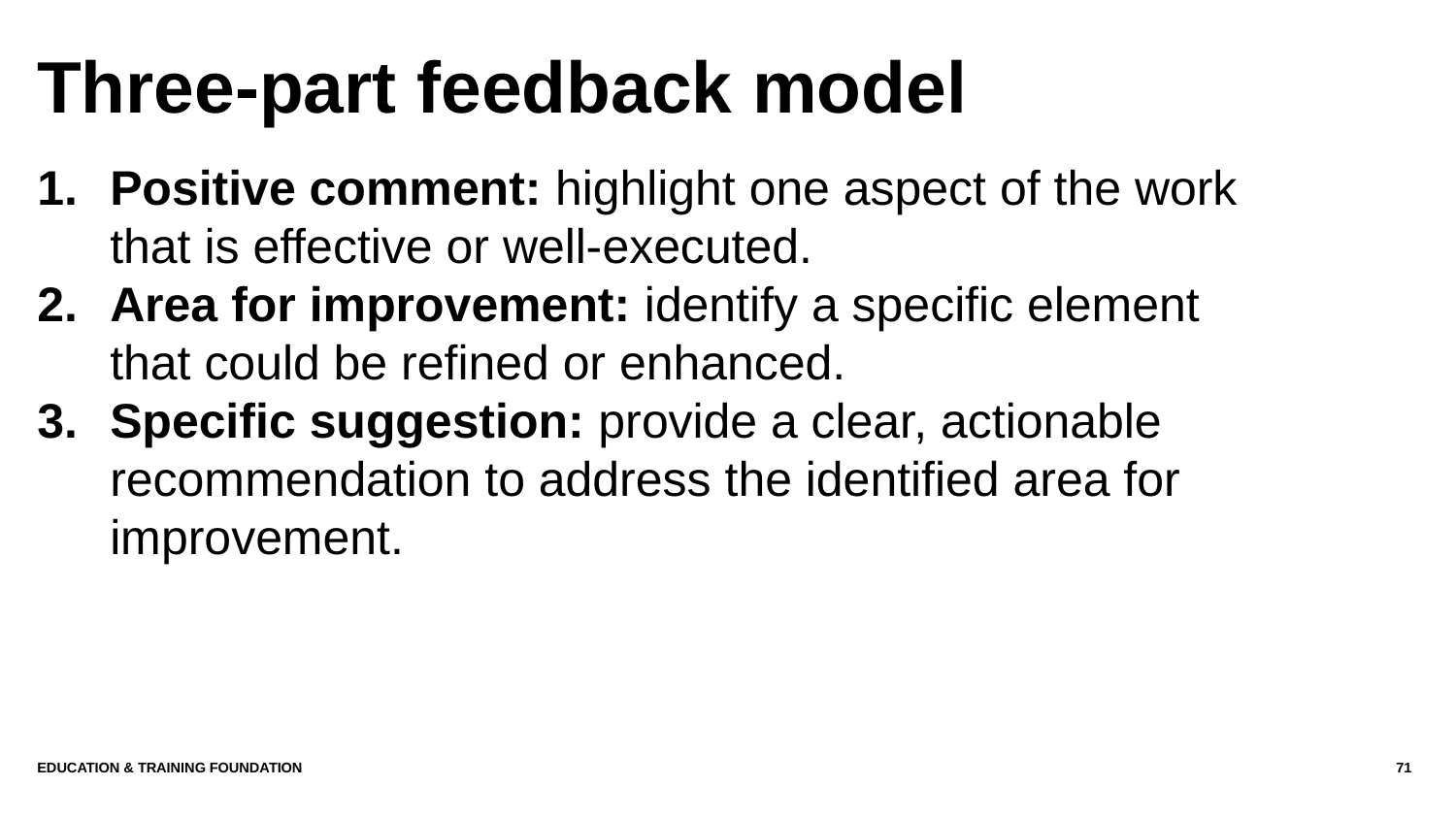

# Three-part feedback model
Positive comment: highlight one aspect of the work that is effective or well-executed.
Area for improvement: identify a specific element that could be refined or enhanced.
Specific suggestion: provide a clear, actionable recommendation to address the identified area for improvement.
Education & Training Foundation
71